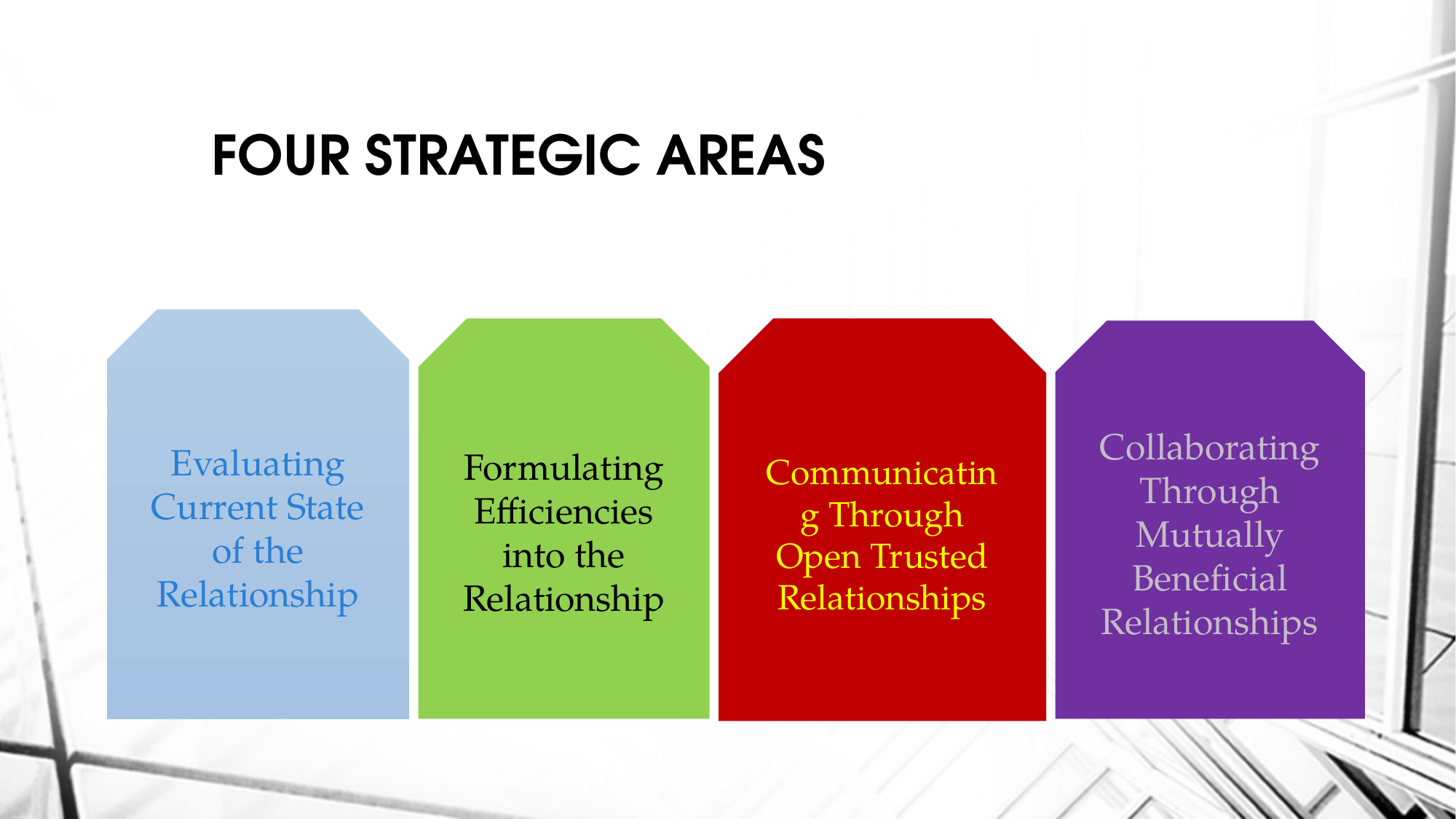

FOUR STRATEGIC AREAS
Evaluating Current State of the Relationship
Formulating Efficiencies into the Relationship
Communicating Through Open Trusted Relationships
Collaborating Through Mutually Beneficial Relationships